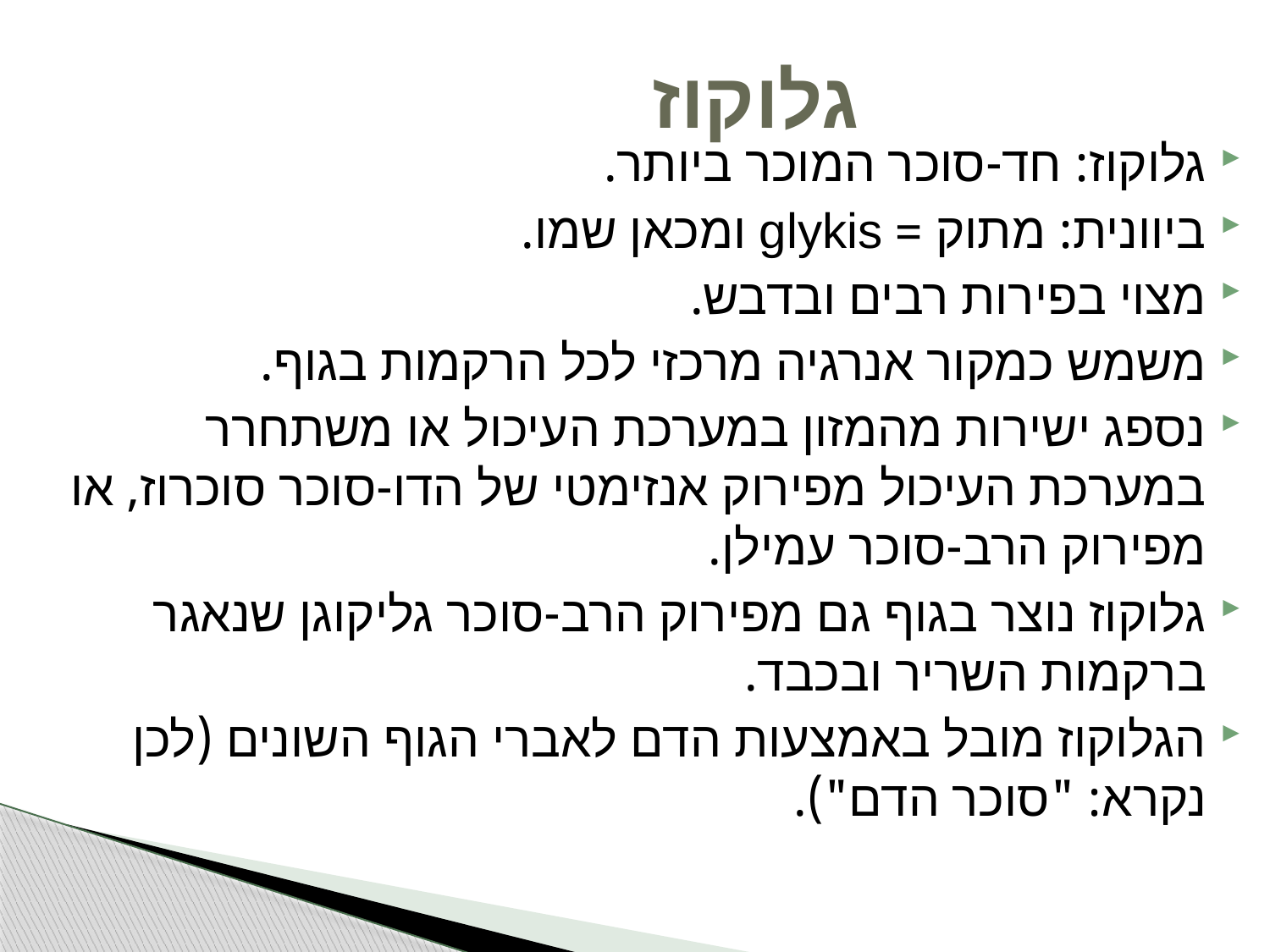

# גלוקוז
גלוקוז: חד-סוכר המוכר ביותר.
ביוונית: מתוק = glykis ומכאן שמו.
מצוי בפירות רבים ובדבש.
משמש כמקור אנרגיה מרכזי לכל הרקמות בגוף.
נספג ישירות מהמזון במערכת העיכול או משתחרר במערכת העיכול מפירוק אנזימטי של הדו-סוכר סוכרוז, או מפירוק הרב-סוכר עמילן.
גלוקוז נוצר בגוף גם מפירוק הרב-סוכר גליקוגן שנאגר ברקמות השריר ובכבד.
הגלוקוז מובל באמצעות הדם לאברי הגוף השונים (לכן נקרא: "סוכר הדם").